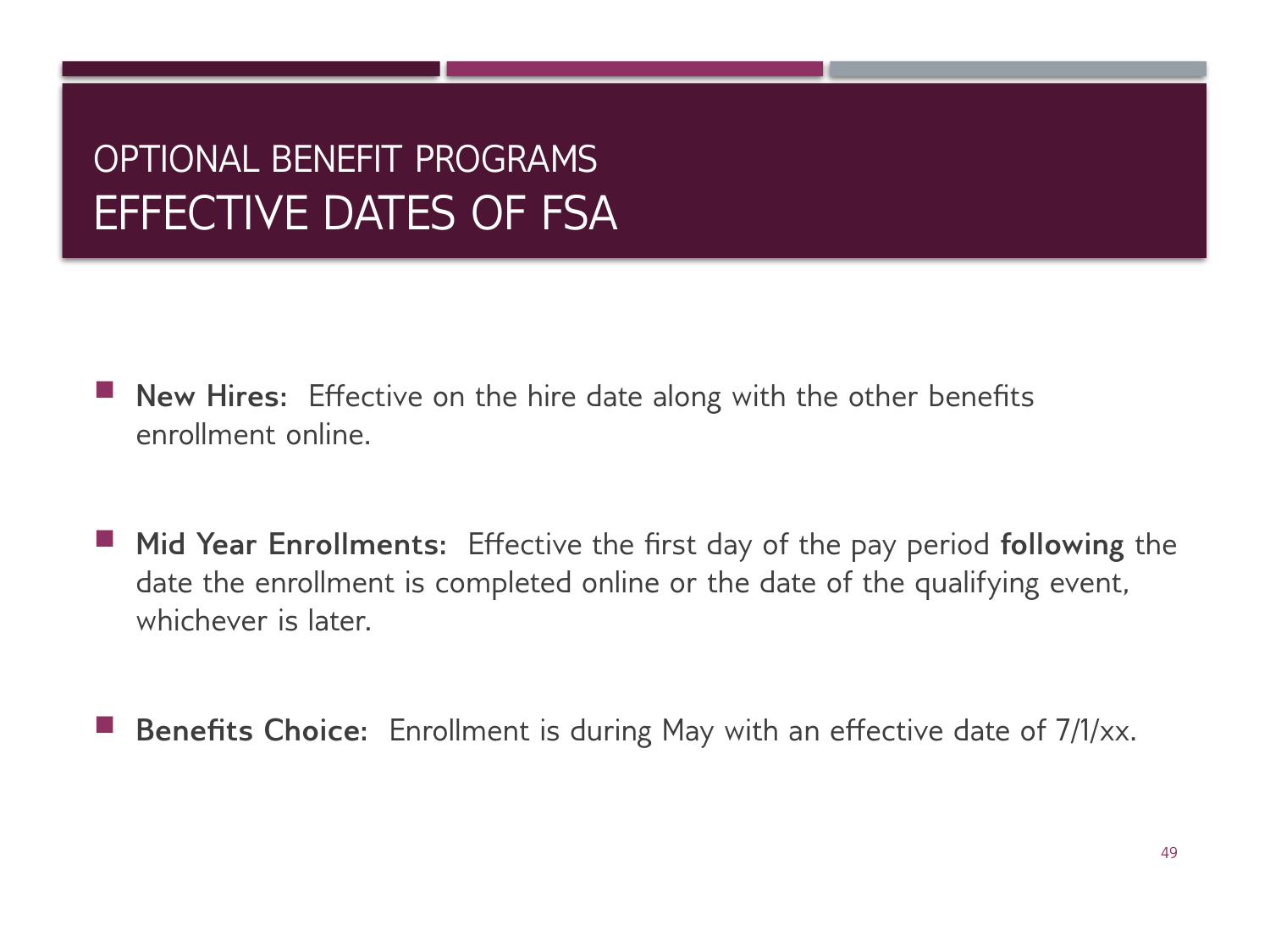

# Optional Benefit Programs Effective Dates of FSA
New Hires:  Effective on the hire date along with the other benefits enrollment online.

Mid Year Enrollments:  Effective the first day of the pay period following the date the enrollment is completed online or the date of the qualifying event, whichever is later.

Benefits Choice:  Enrollment is during May with an effective date of 7/1/xx.
49